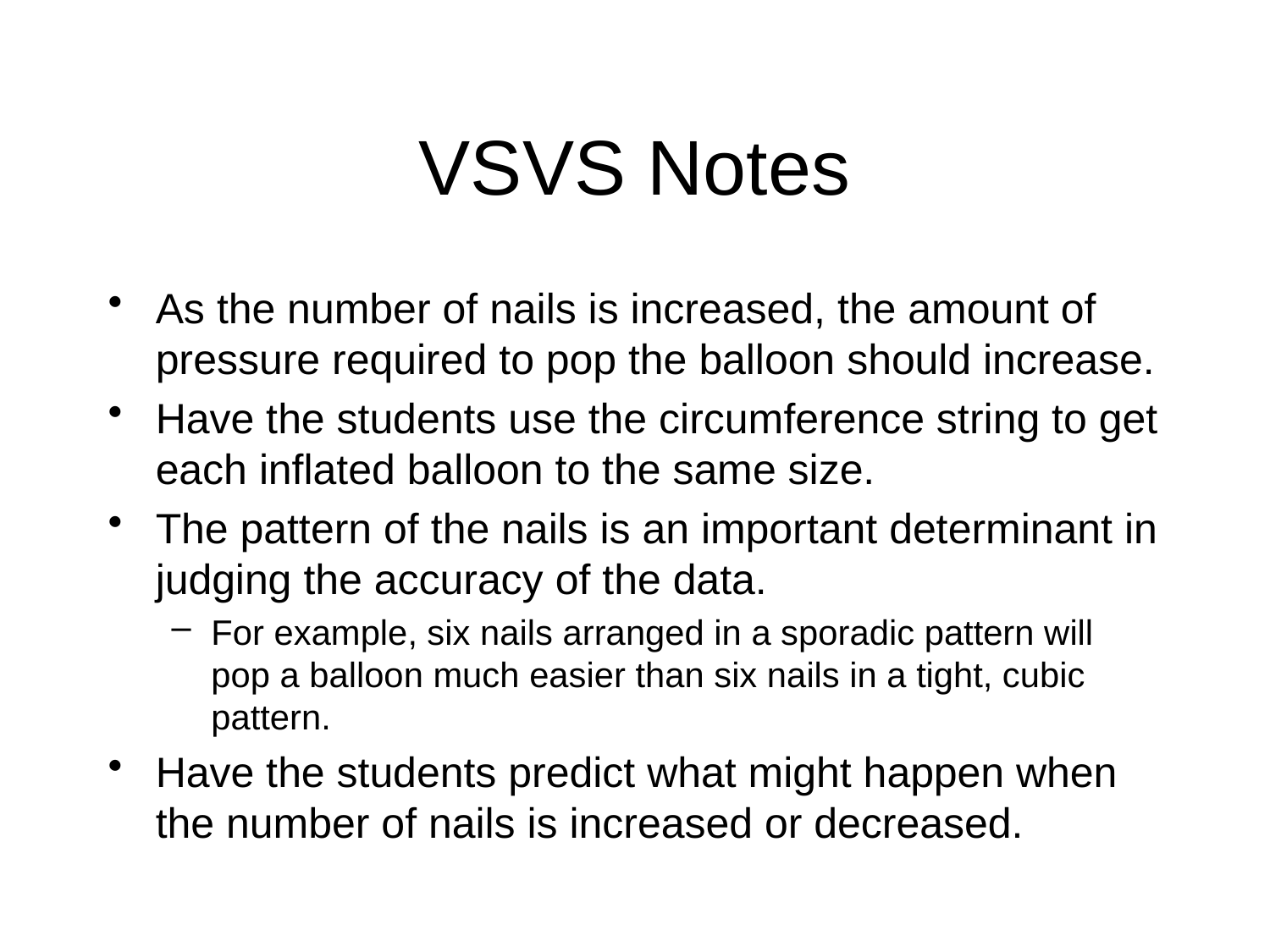

# VSVS Notes
As the number of nails is increased, the amount of pressure required to pop the balloon should increase.
Have the students use the circumference string to get each inflated balloon to the same size.
The pattern of the nails is an important determinant in judging the accuracy of the data.
For example, six nails arranged in a sporadic pattern will pop a balloon much easier than six nails in a tight, cubic pattern.
Have the students predict what might happen when the number of nails is increased or decreased.